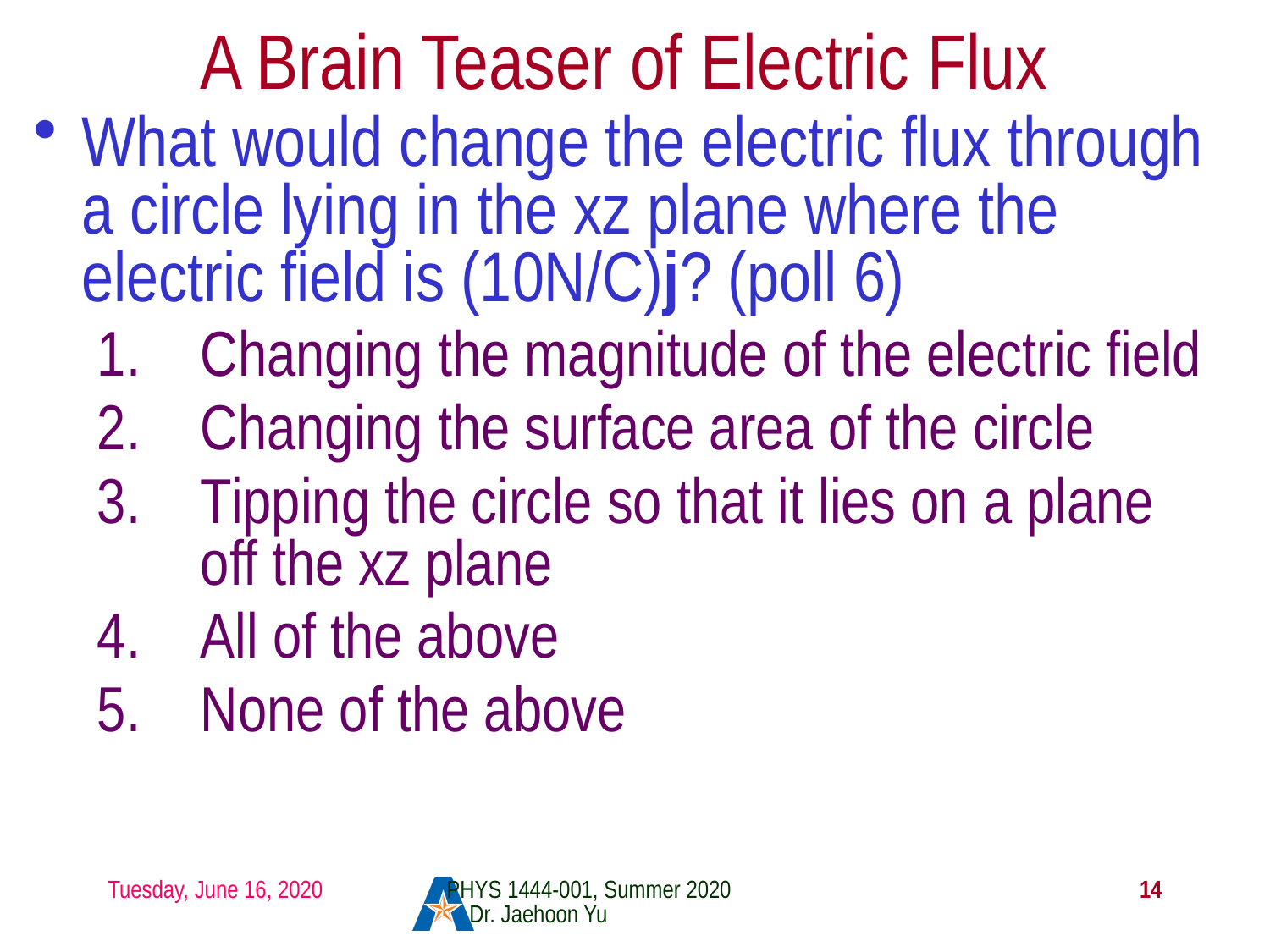

# A Brain Teaser of Electric Flux
What would change the electric flux through a circle lying in the xz plane where the electric field is (10N/C)j? (poll 6)
Changing the magnitude of the electric field
Changing the surface area of the circle
Tipping the circle so that it lies on a plane off the xz plane
All of the above
None of the above
Tuesday, June 16, 2020
PHYS 1444-001, Summer 2020                    Dr. Jaehoon Yu
14